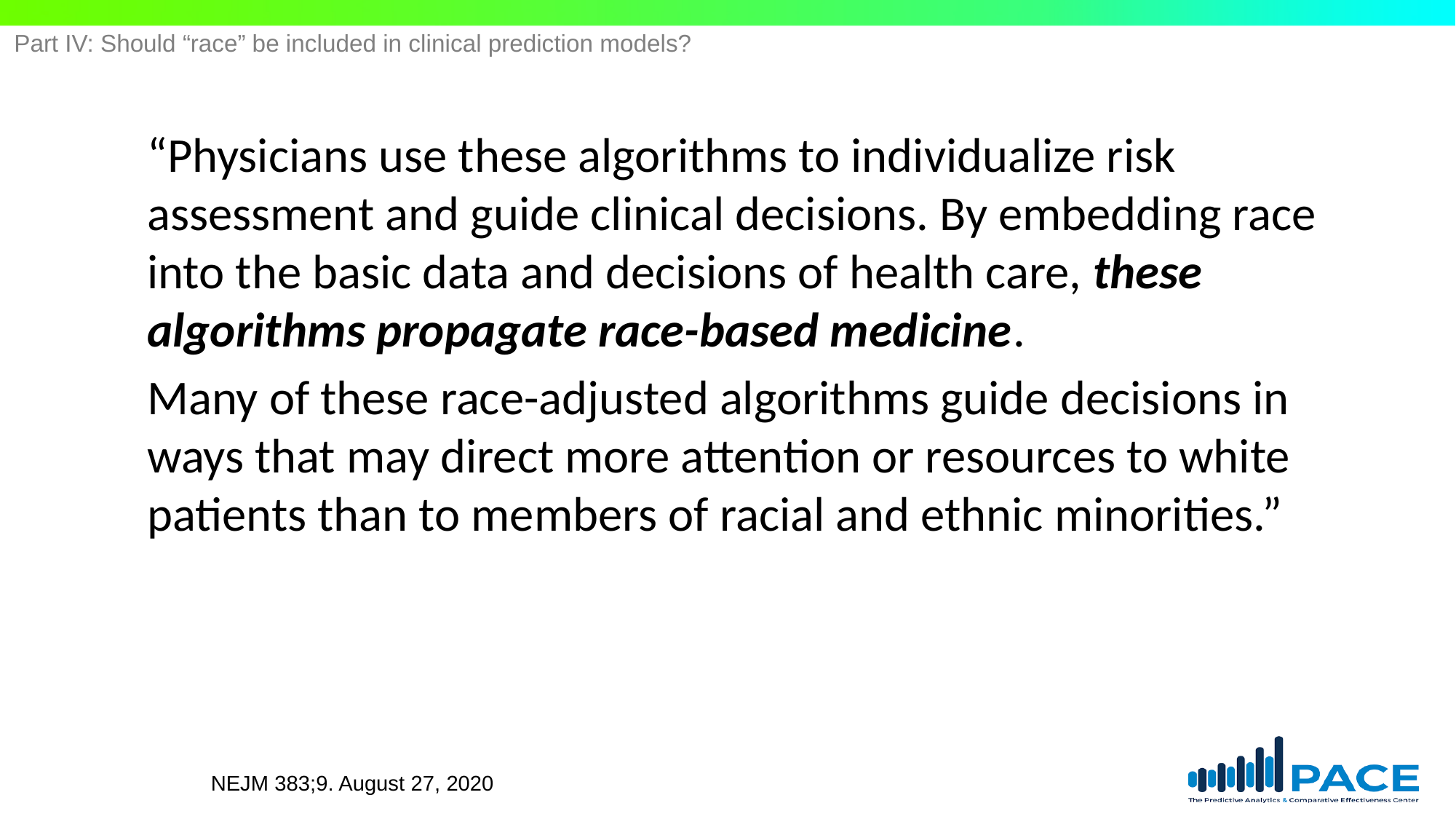

Part IV: Should “race” be included in clinical prediction models?
“Physicians use these algorithms to individualize risk assessment and guide clinical decisions. By embedding race into the basic data and decisions of health care, these algorithms propagate race-based medicine.
Many of these race-adjusted algorithms guide decisions in ways that may direct more attention or resources to white patients than to members of racial and ethnic minorities.”
NEJM 383;9. August 27, 2020